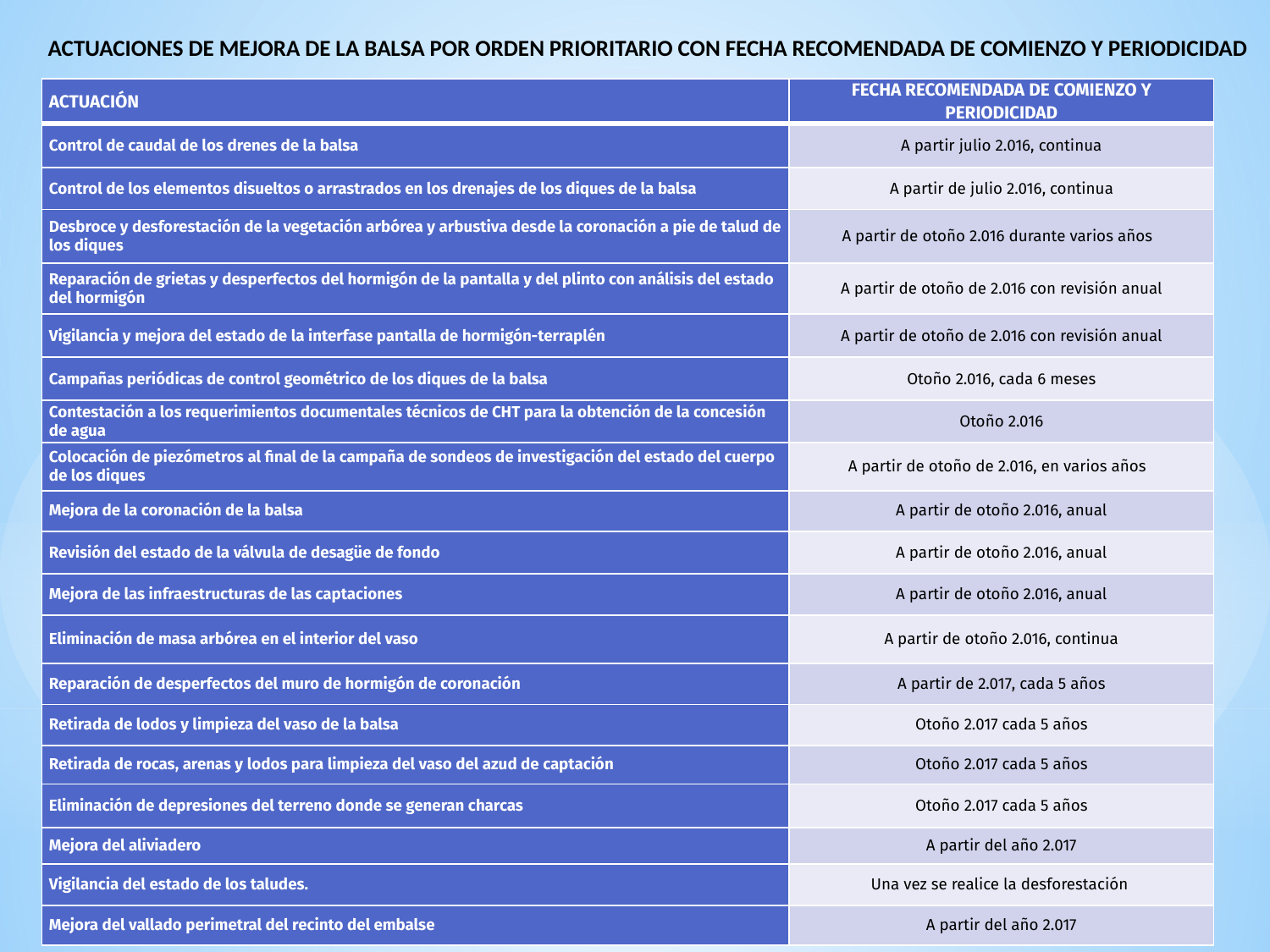

ACTUACIONES DE MEJORA DE LA BALSA POR ORDEN PRIORITARIO CON FECHA RECOMENDADA DE COMIENZO Y PERIODICIDAD
| ACTUACIÓN | FECHA RECOMENDADA DE COMIENZO Y PERIODICIDAD |
| --- | --- |
| Control de caudal de los drenes de la balsa | A partir julio 2.016, continua |
| Control de los elementos disueltos o arrastrados en los drenajes de los diques de la balsa | A partir de julio 2.016, continua |
| Desbroce y desforestación de la vegetación arbórea y arbustiva desde la coronación a pie de talud de los diques | A partir de otoño 2.016 durante varios años |
| Reparación de grietas y desperfectos del hormigón de la pantalla y del plinto con análisis del estado del hormigón | A partir de otoño de 2.016 con revisión anual |
| Vigilancia y mejora del estado de la interfase pantalla de hormigón-terraplén | A partir de otoño de 2.016 con revisión anual |
| Campañas periódicas de control geométrico de los diques de la balsa | Otoño 2.016, cada 6 meses |
| Contestación a los requerimientos documentales técnicos de CHT para la obtención de la concesión de agua | Otoño 2.016 |
| Colocación de piezómetros al final de la campaña de sondeos de investigación del estado del cuerpo de los diques | A partir de otoño de 2.016, en varios años |
| Mejora de la coronación de la balsa | A partir de otoño 2.016, anual |
| Revisión del estado de la válvula de desagüe de fondo | A partir de otoño 2.016, anual |
| Mejora de las infraestructuras de las captaciones | A partir de otoño 2.016, anual |
| Eliminación de masa arbórea en el interior del vaso | A partir de otoño 2.016, continua |
| Reparación de desperfectos del muro de hormigón de coronación | A partir de 2.017, cada 5 años |
| Retirada de lodos y limpieza del vaso de la balsa | Otoño 2.017 cada 5 años |
| Retirada de rocas, arenas y lodos para limpieza del vaso del azud de captación | Otoño 2.017 cada 5 años |
| Eliminación de depresiones del terreno donde se generan charcas | Otoño 2.017 cada 5 años |
| Mejora del aliviadero | A partir del año 2.017 |
| Vigilancia del estado de los taludes. | Una vez se realice la desforestación |
| Mejora del vallado perimetral del recinto del embalse | A partir del año 2.017 |